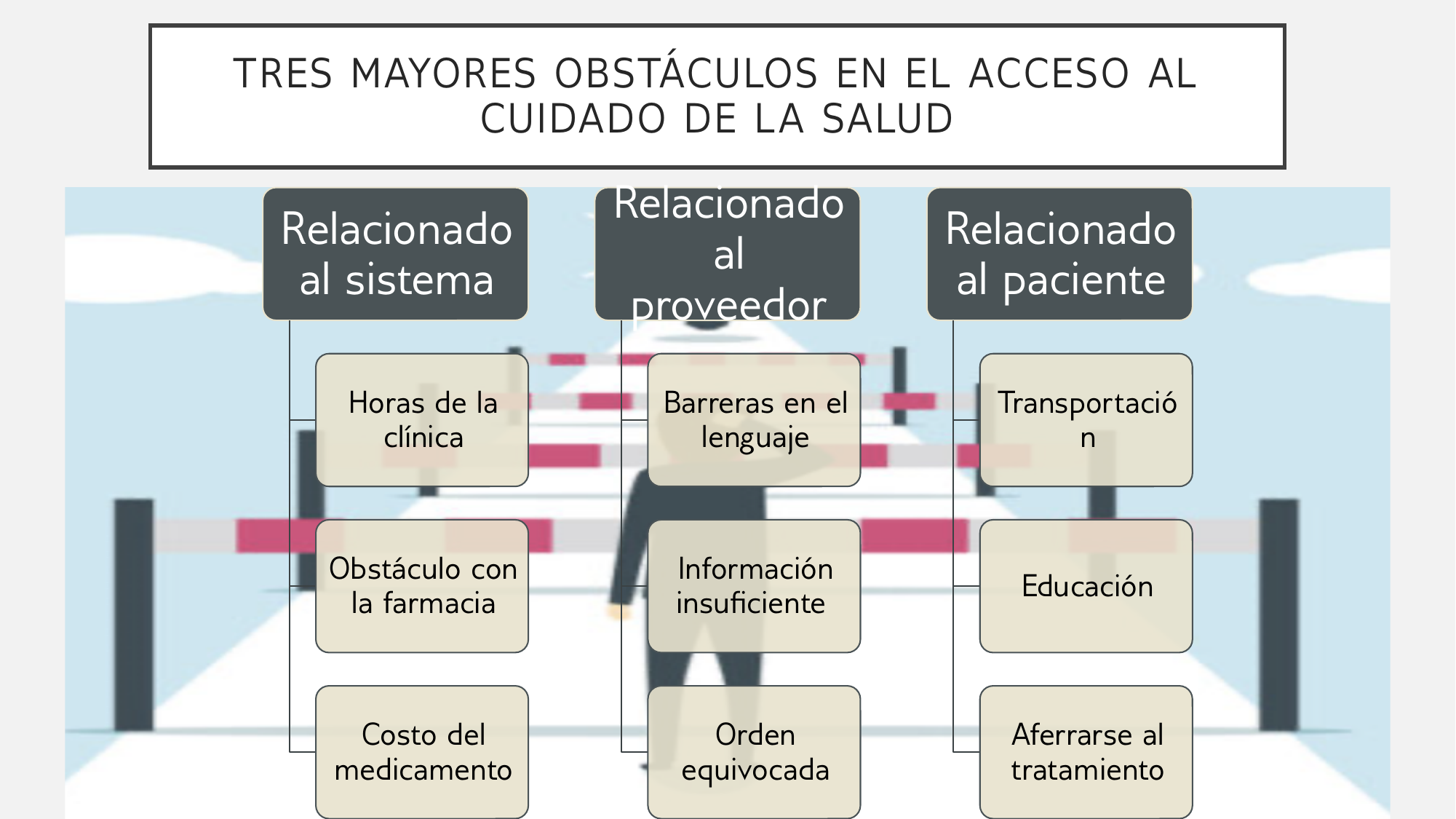

# Tres mayores obstáculos en el acceso al cuidado de la salud
Relacionado al sistema
Horas de la clínica
Obstáculo con la farmacia
Costo del medicamento
Relacionado al proveedor
Barreras en el lenguaje
Información insuficiente
Orden equivocada
Relacionado al paciente
Transportación
Educación
Aferrarse al tratamiento